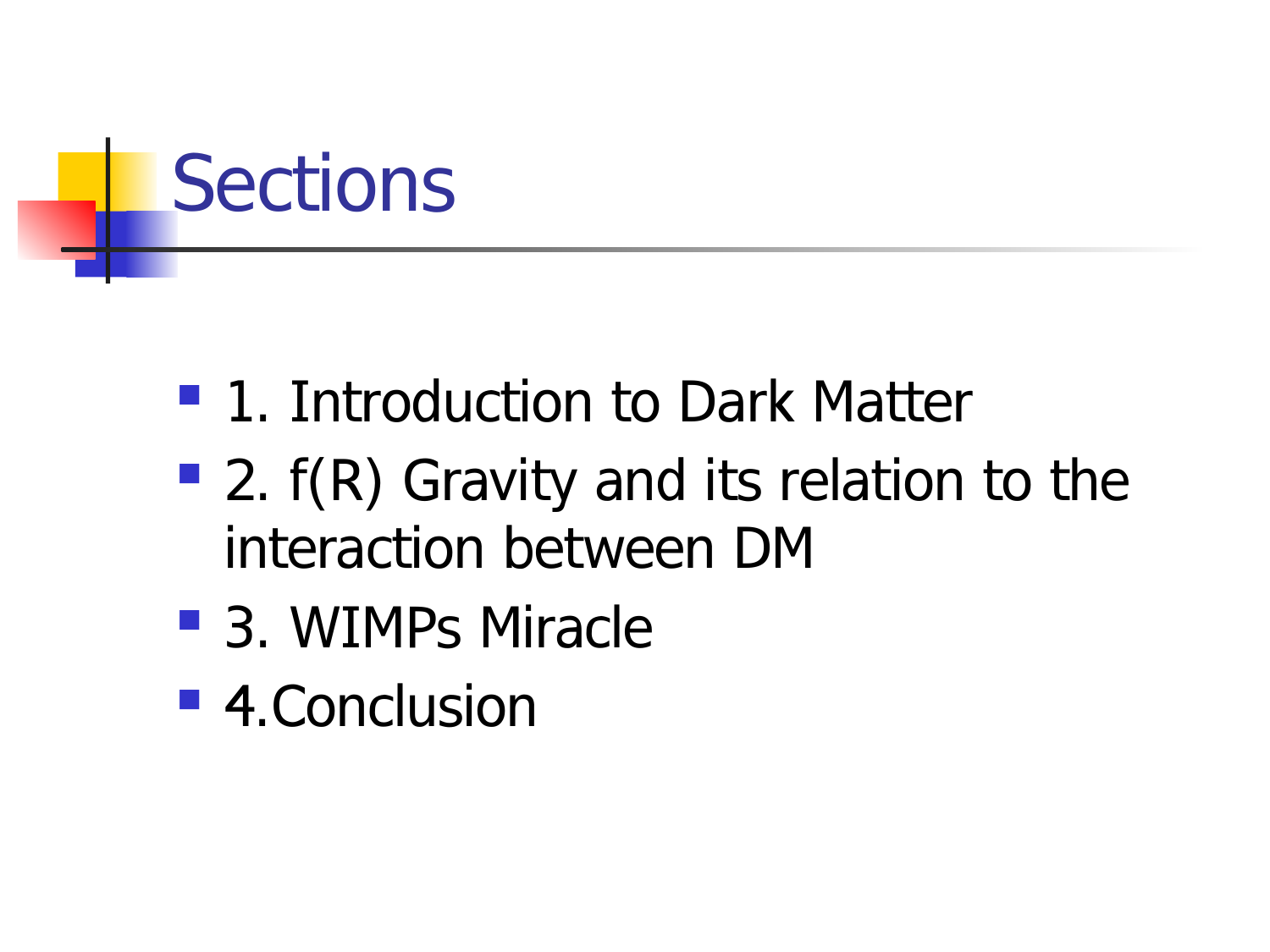

# Sections

1. Introduction to Dark Matter
2. f(R) Gravity and its relation to the interaction between DM
3. WIMPs Miracle
4.Conclusion